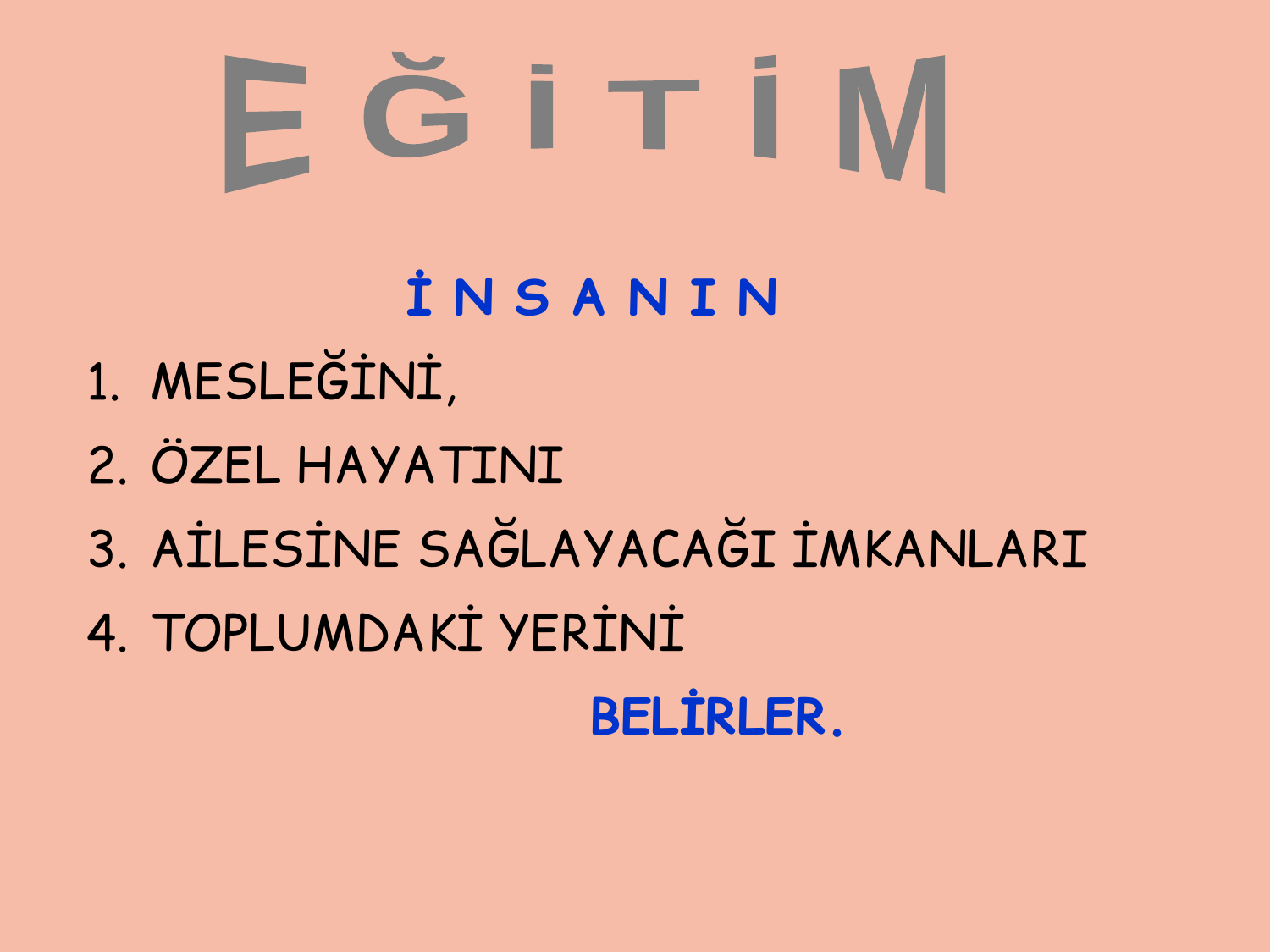

E Ğ İ T İ M
İ N S A N I N
MESLEĞİNİ,
ÖZEL HAYATINI
AİLESİNE SAĞLAYACAĞI İMKANLARI
TOPLUMDAKİ YERİNİ
                                  BELİRLER.